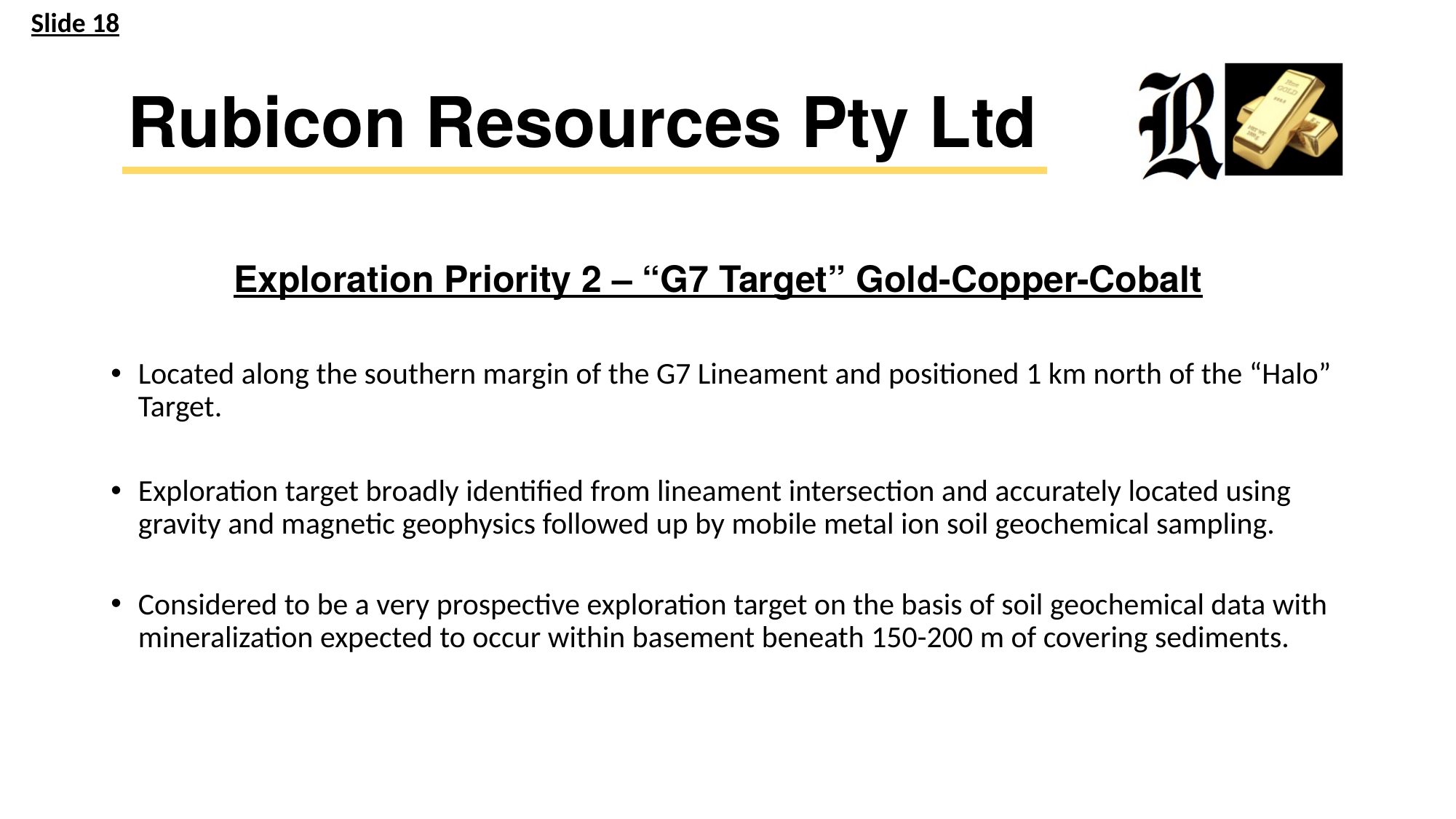

Slide 18
Rubicon Resources Pty Ltd
Exploration Priority 2 – “G7 Target” Gold-Copper-Cobalt
Located along the southern margin of the G7 Lineament and positioned 1 km north of the “Halo” Target.
Exploration target broadly identified from lineament intersection and accurately located using gravity and magnetic geophysics followed up by mobile metal ion soil geochemical sampling.
Considered to be a very prospective exploration target on the basis of soil geochemical data with mineralization expected to occur within basement beneath 150-200 m of covering sediments.